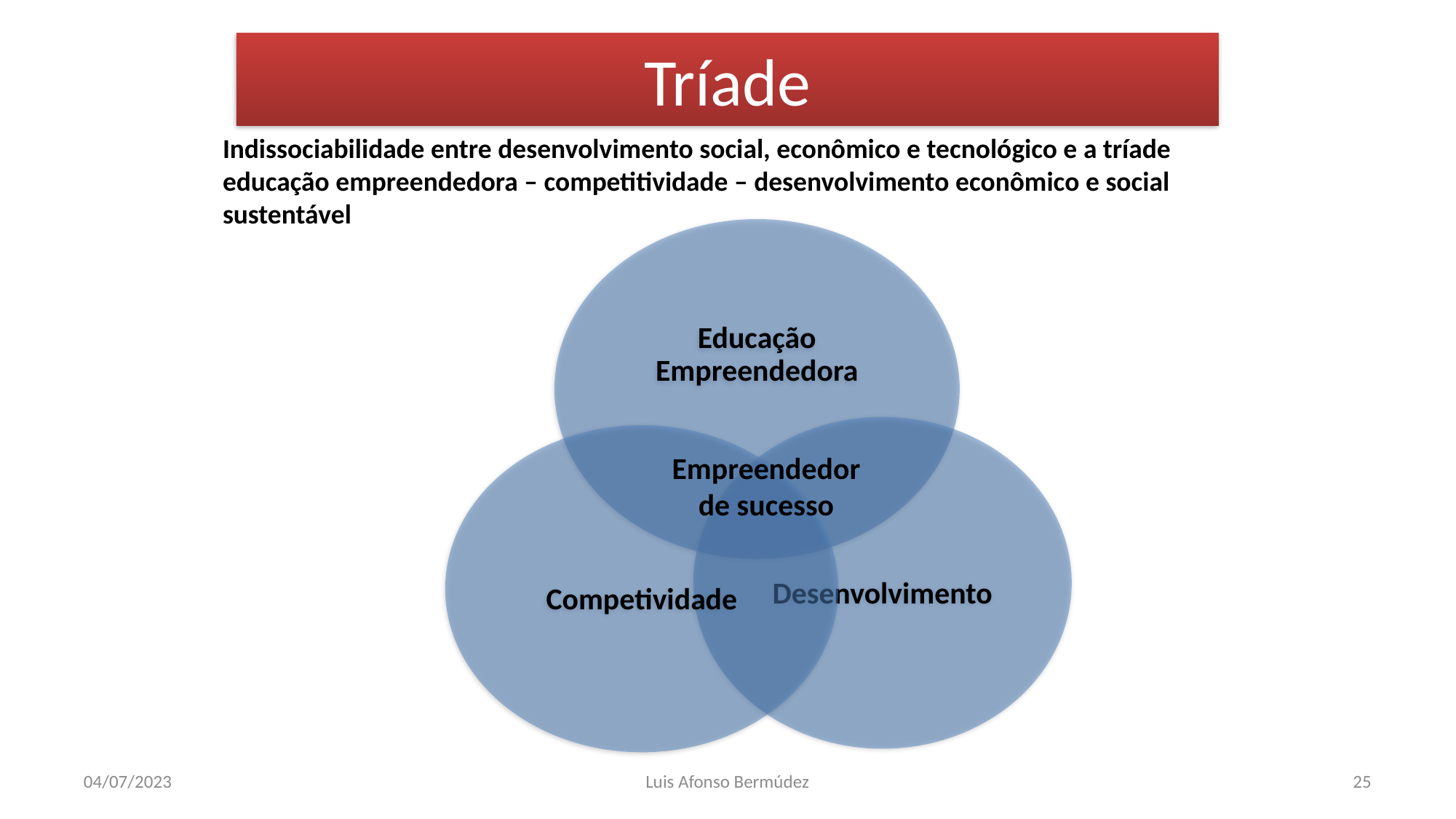

# Tríade
Indissociabilidade entre desenvolvimento social, econômico e tecnológico e a tríade educação empreendedora – competitividade – desenvolvimento econômico e social sustentável
Educação Empreendedora
Desenvolvimento
Competividade
Empreendedor de sucesso
04/07/2023
Luis Afonso Bermúdez
25